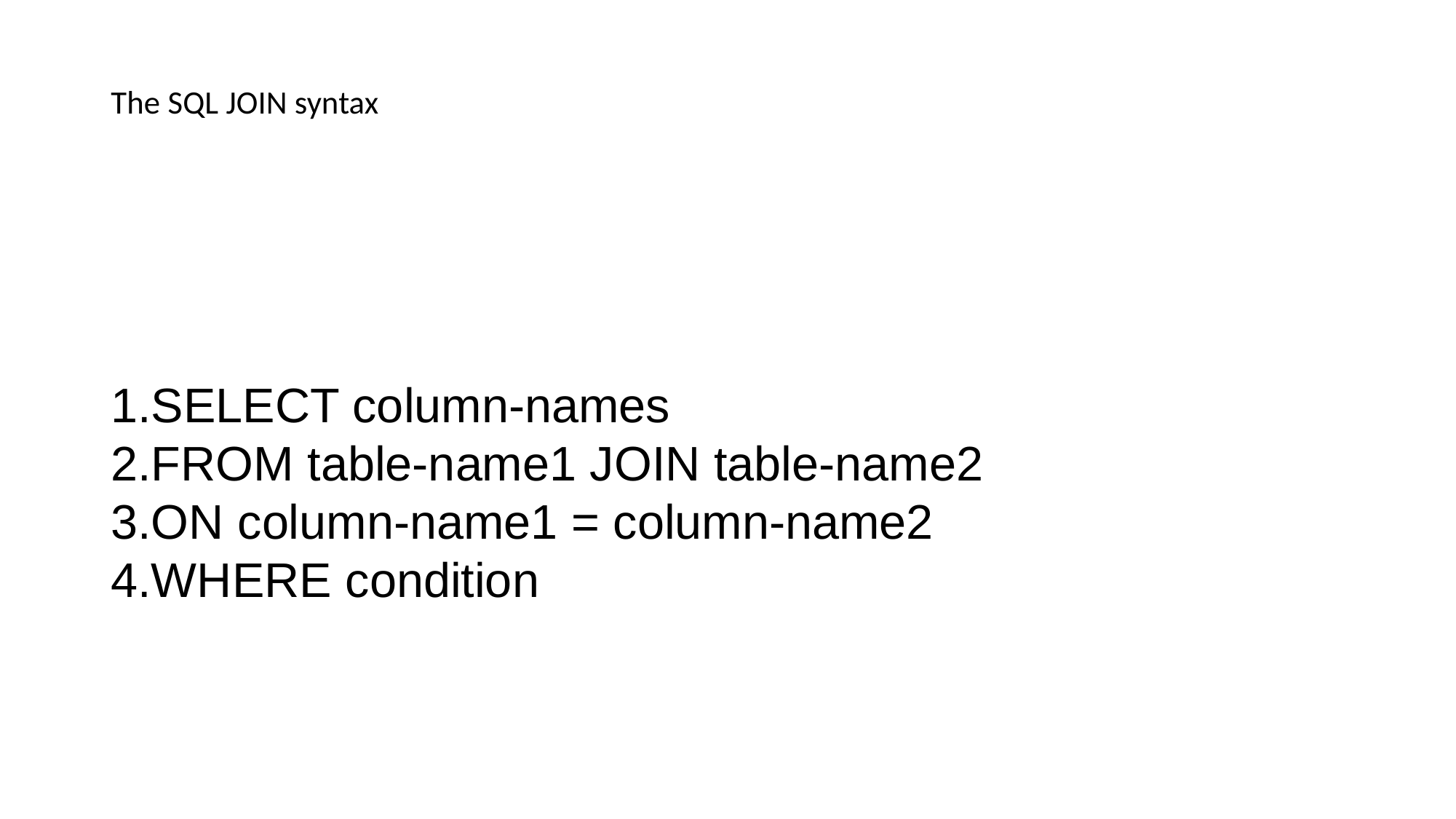

# The SQL JOIN syntax

SELECT column-names
FROM table-name1 JOIN table-name2
ON column-name1 = column-name2
WHERE condition